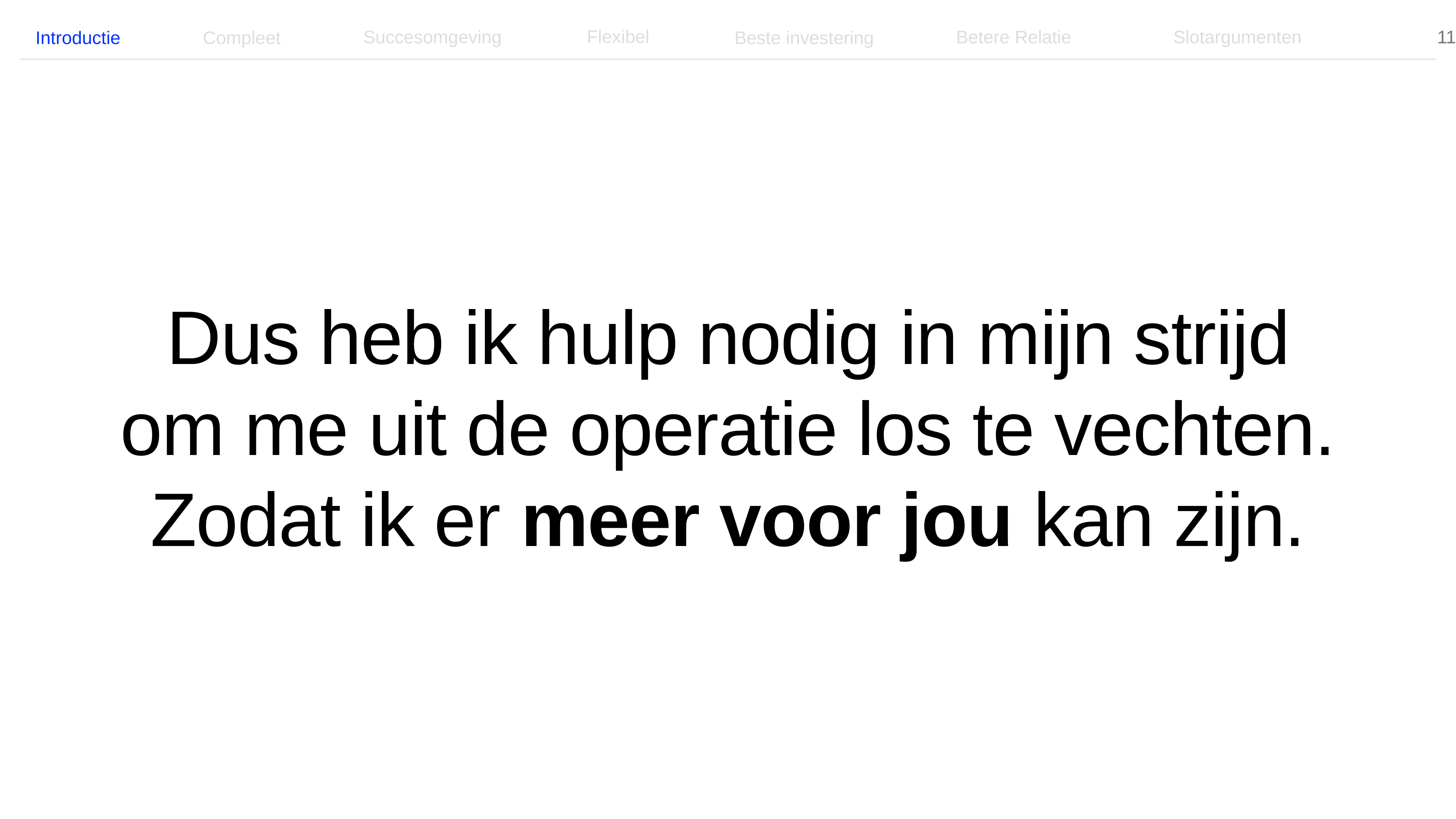

11
Flexibel
Betere Relatie
Slotargumenten
Succesomgeving
Introductie
Compleet
Beste investering

Dus heb ik hulp nodig in mijn strijd om me uit de operatie los te vechten.
Zodat ik er meer voor jou kan zijn.